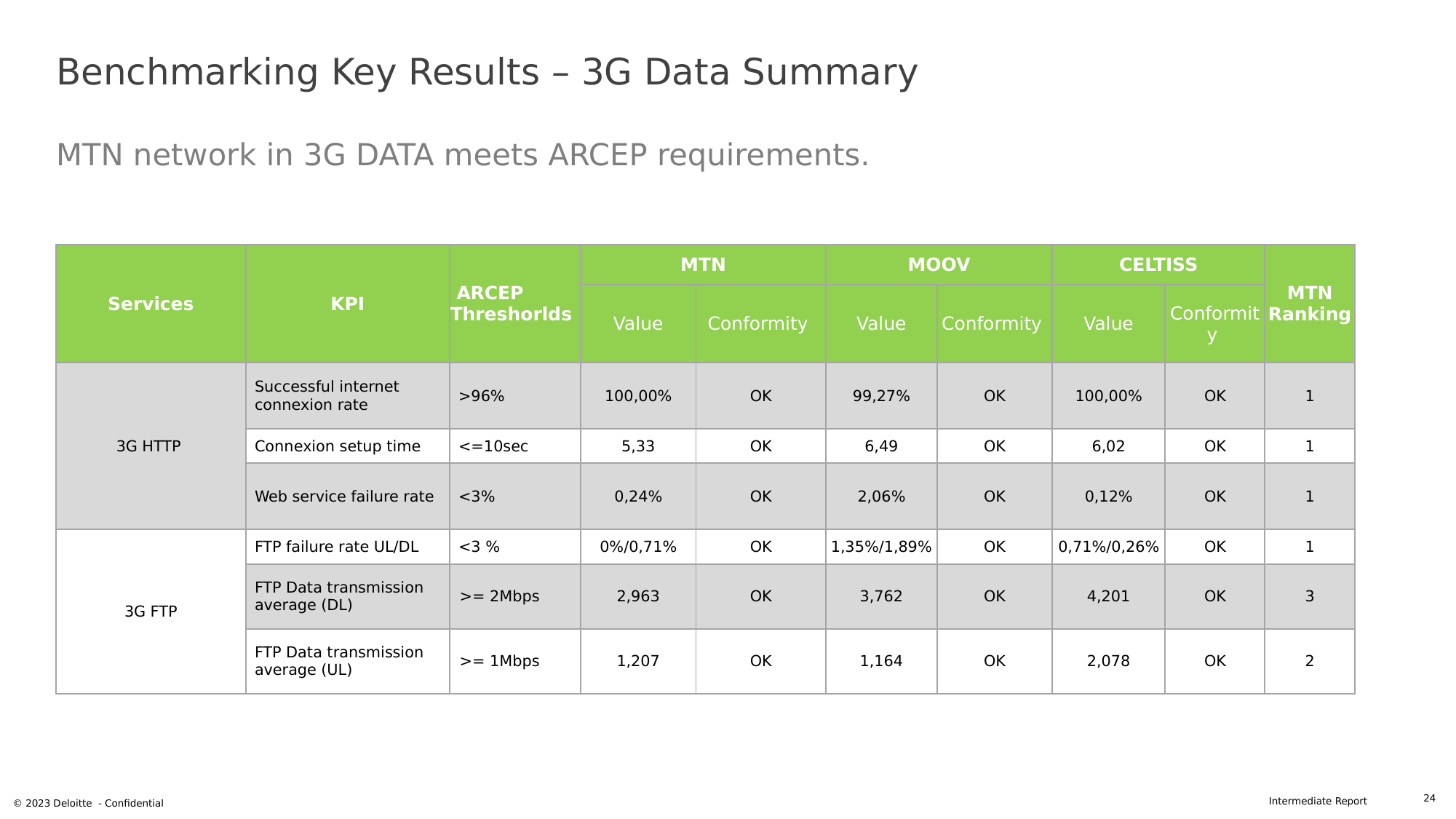

# Benchmarking Key Results – 3G Data Summary MTN network in 3G DATA meets ARCEP requirements.
| Services | KPI | ARCEP Threshorlds | MTN |  | MOOV |  | CELTISS |  | MTN Ranking |
| --- | --- | --- | --- | --- | --- | --- | --- | --- | --- |
|  |  |  | Value | Conformity | Value | Conformity | Value | Conformity |  |
| 3G HTTP | Successful internet connexion rate | >96% | 100,00% | OK | 99,27% | OK | 100,00% | OK | 1 |
|  | Connexion setup time | <=10sec | 5,33 | OK | 6,49 | OK | 6,02 | OK | 1 |
|  | Web service failure rate | <3% | 0,24% | OK | 2,06% | OK | 0,12% | OK | 1 |
| 3G FTP | FTP failure rate UL/DL | <3 % | 0%/0,71% | OK | 1,35%/1,89% | OK | 0,71%/0,26% | OK | 1 |
|  | FTP Data transmission average (DL) | >= 2Mbps | 2,963 | OK | 3,762 | OK | 4,201 | OK | 3 |
|  | FTP Data transmission average (UL) | >= 1Mbps | 1,207 | OK | 1,164 | OK | 2,078 | OK | 2 |
24
© 2023 Deloitte  - Confidential